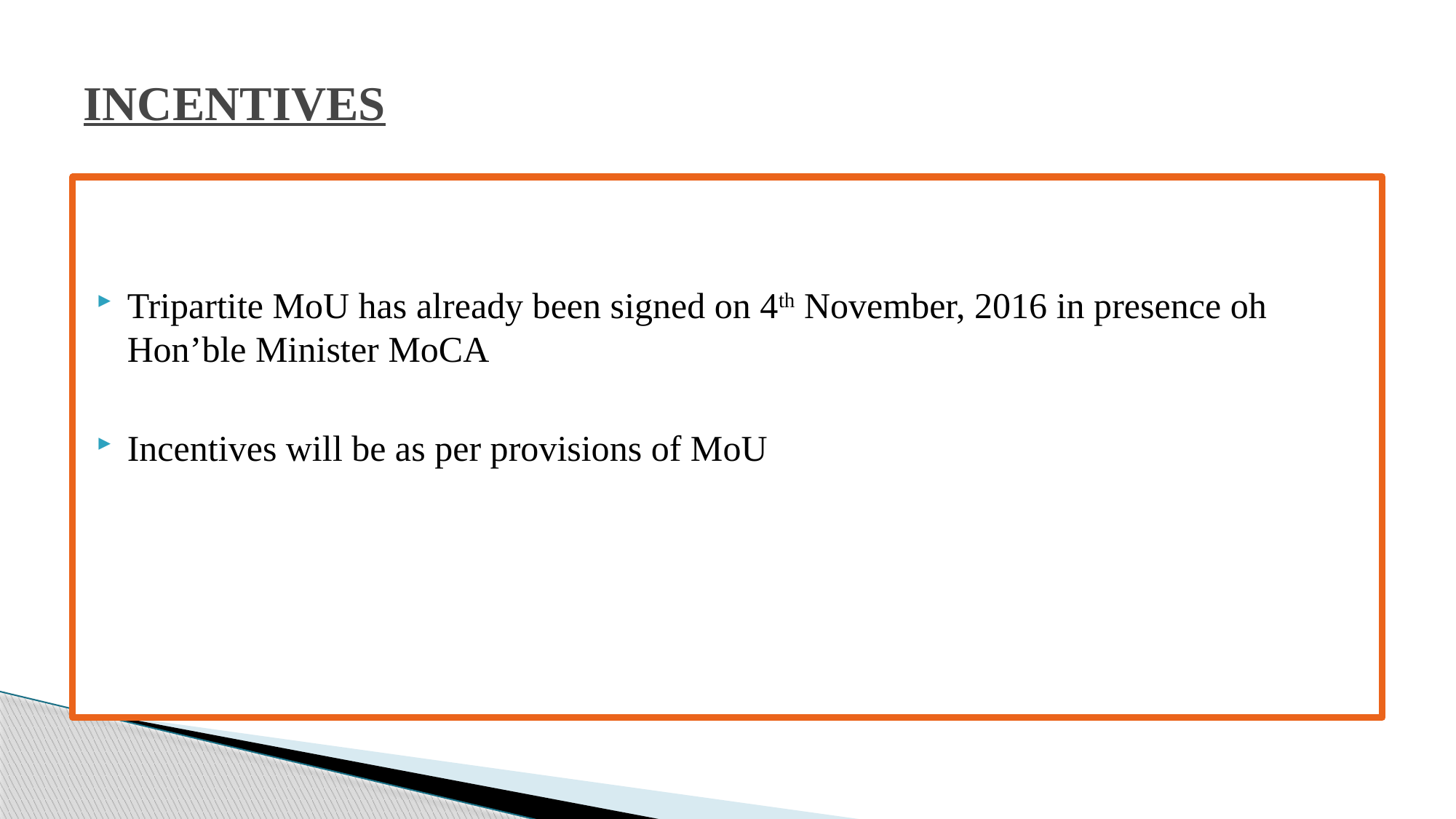

# INCENTIVES

Tripartite MoU has already been signed on 4th November, 2016 in presence oh Hon’ble Minister MoCA

Incentives will be as per provisions of MoU